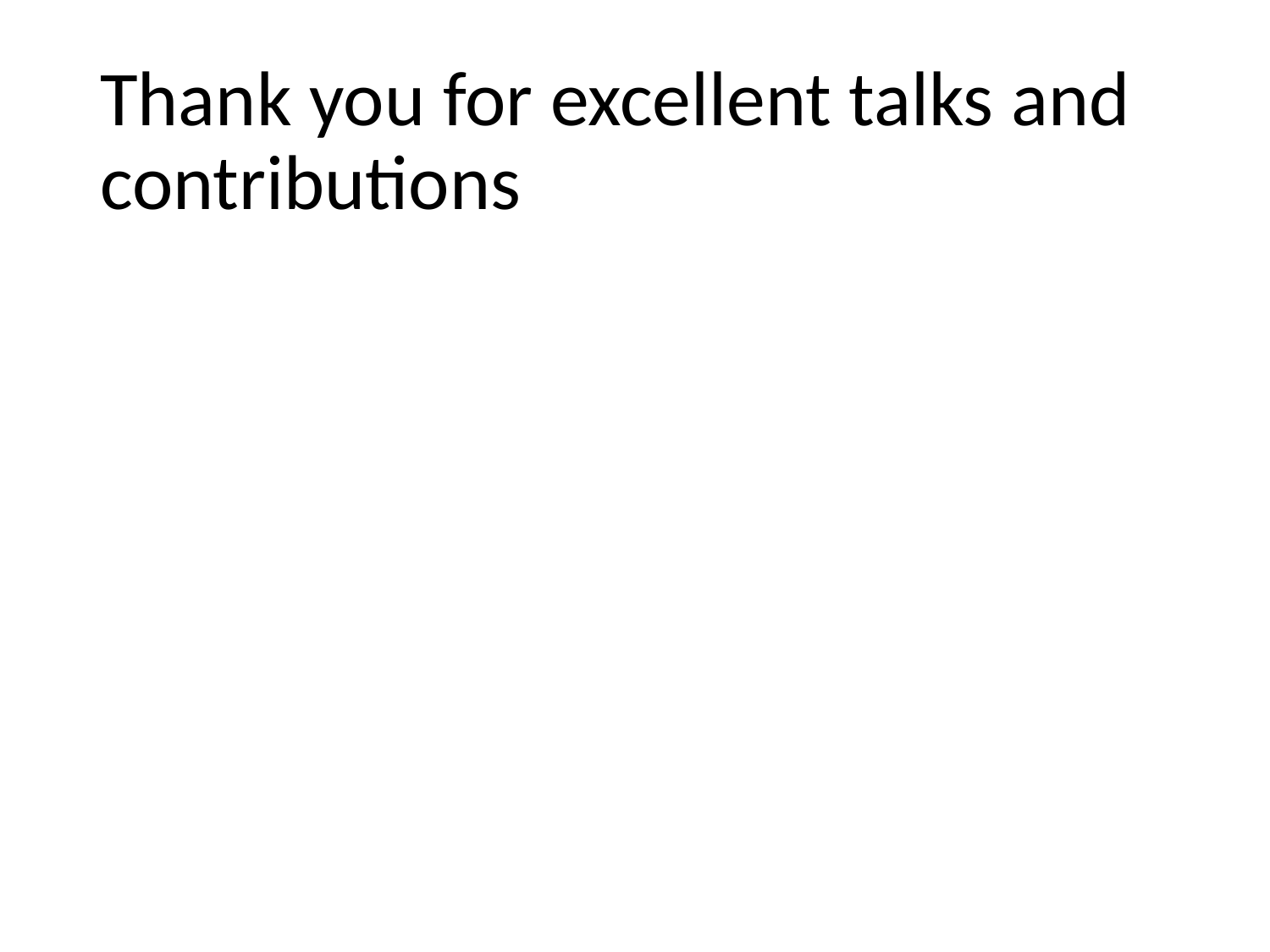

# Thank you for excellent talks and contributions